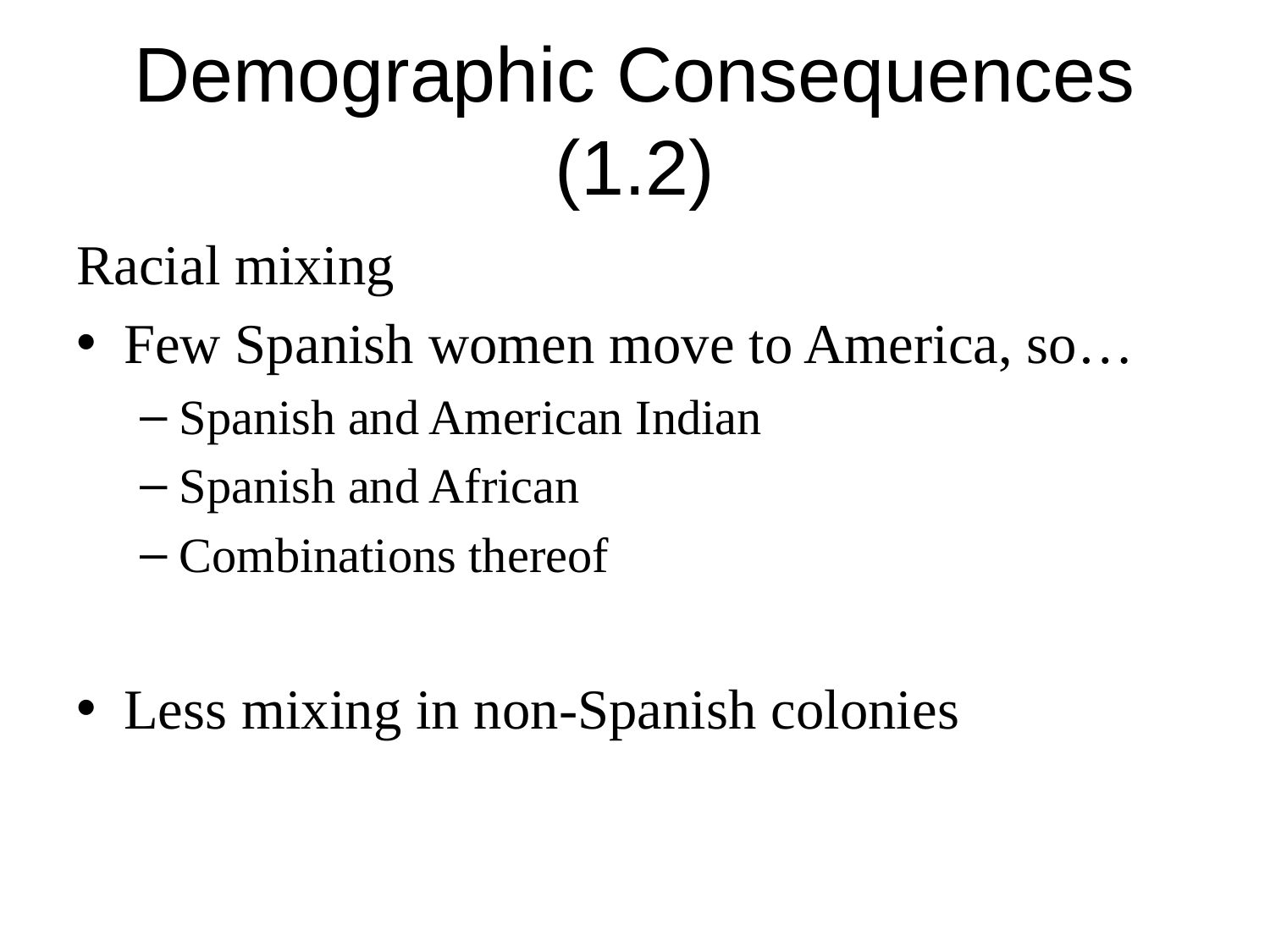

# Demographic Consequences (1.2)
Racial mixing
Few Spanish women move to America, so…
Spanish and American Indian
Spanish and African
Combinations thereof

Less mixing in non-Spanish colonies